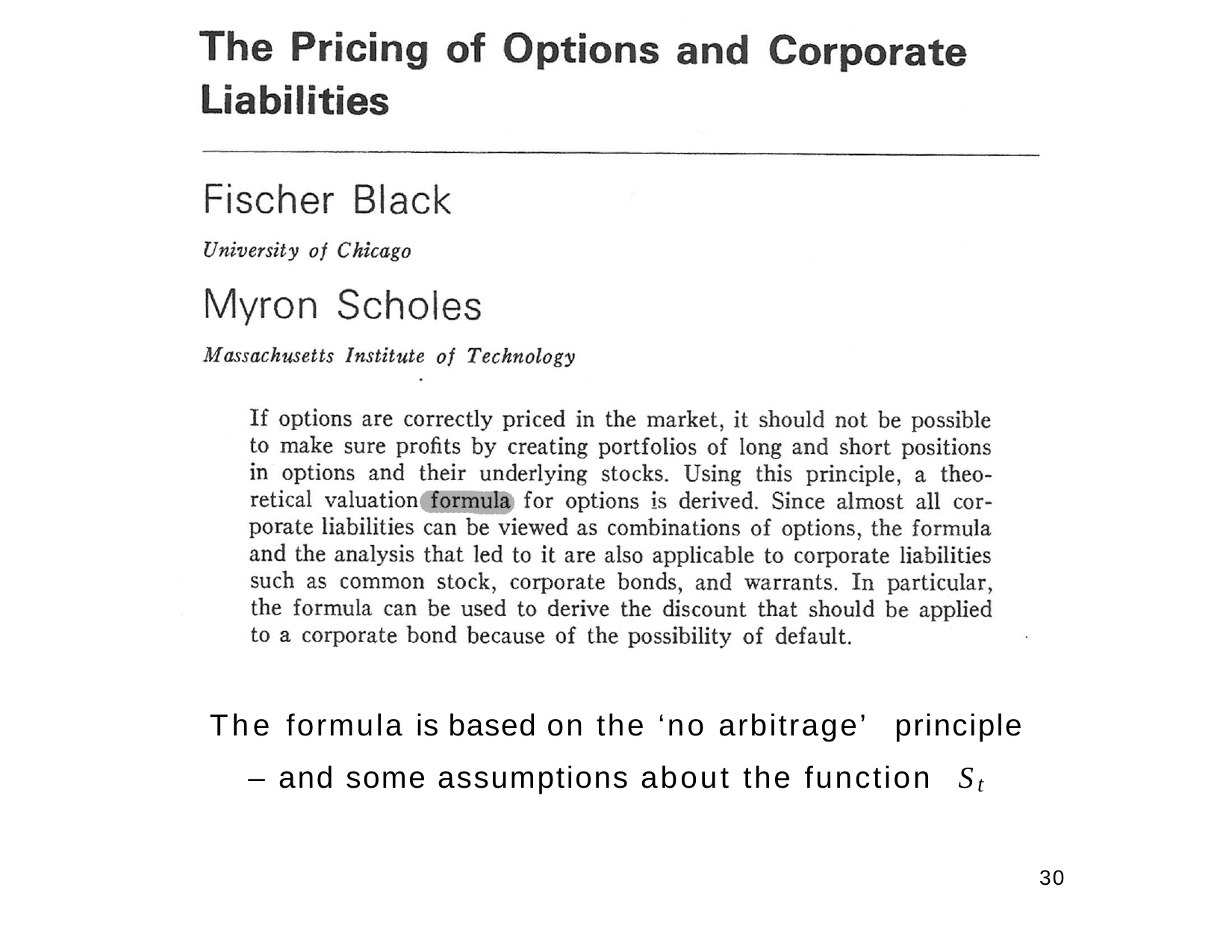

The formula is based on the ‘no arbitrage’  principle
– and some assumptions about the function  St
30